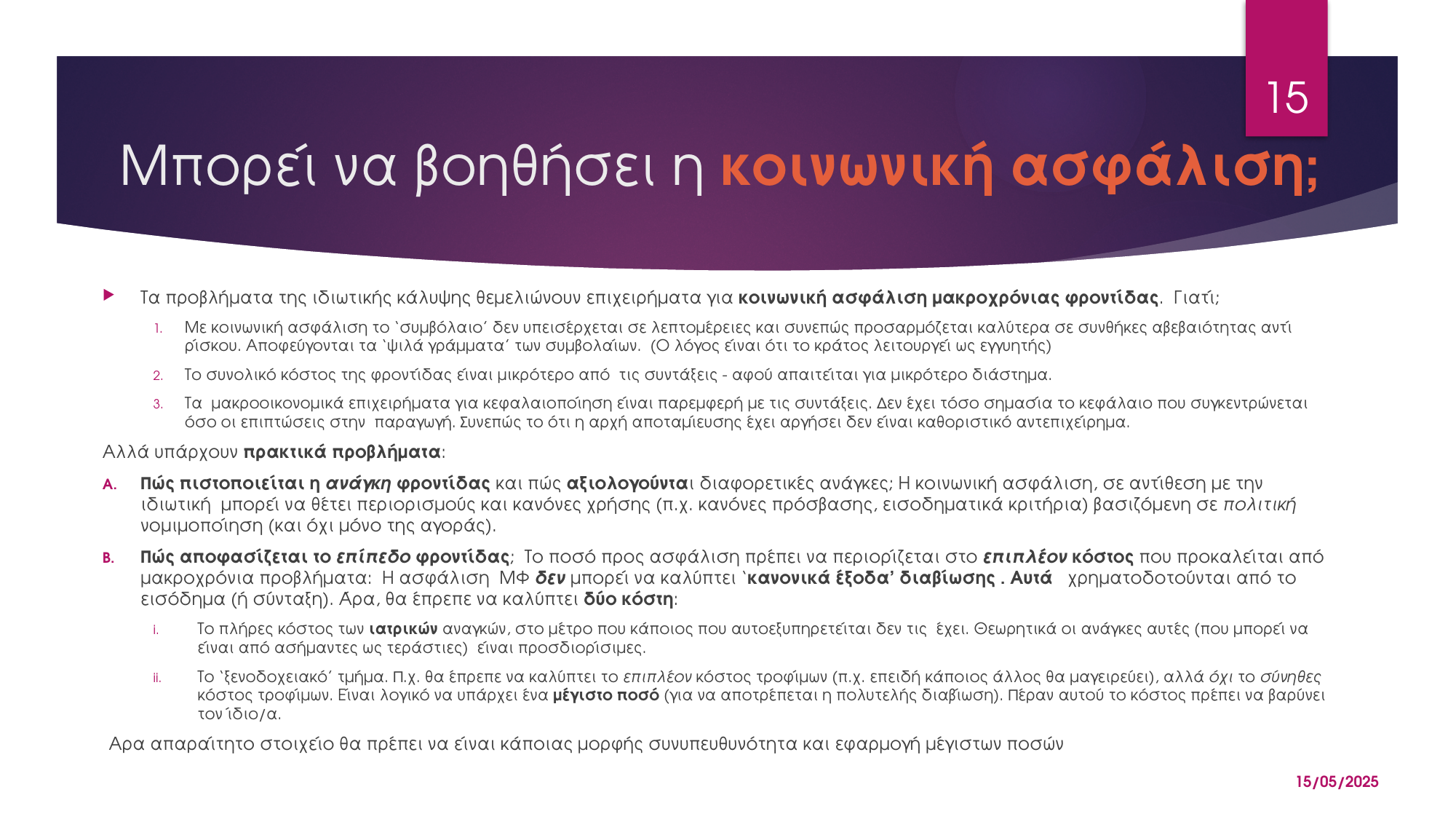

15
# Μπορεί να βοηθήσει η κοινωνική ασφάλιση;
Τα προβλήματα της ιδιωτικής κάλυψης θεμελιώνουν επιχειρήματα για κοινωνική ασφάλιση μακροχρόνιας φροντίδας.  Γιατί;
Με κοινωνική ασφάλιση το ‘συμβόλαιο’ δεν υπεισέρχεται σε λεπτομέρειες και συνεπώς προσαρμόζεται καλύτερα σε συνθήκες αβεβαιότητας αντί  ρίσκου. Αποφεύγονται τα ‘ψιλά γράμματα’ των συμβολαίων.  (Ο λόγος είναι ότι το κράτος λειτουργεί ως εγγυητής)
Το συνολικό κόστος της φροντίδας είναι μικρότερο από  τις συντάξεις - αφού απαιτείται για μικρότερο διάστημα.
Τα  μακροοικονομικά επιχειρήματα για κεφαλαιοποίηση είναι παρεμφερή με τις συντάξεις. Δεν έχει τόσο σημασία το κεφάλαιο που συγκεντρώνεται όσο οι επιπτώσεις στην  παραγωγή. Συνεπώς το ότι η αρχή αποταμίευσης έχει αργήσει δεν είναι καθοριστικό αντεπιχείρημα.
Αλλά υπάρχουν πρακτικά προβλήματα:
Πώς πιστοποιείται η ανάγκη φροντίδας και πώς αξιολογούνται διαφορετικές ανάγκες; Η κοινωνική ασφάλιση, σε αντίθεση με την ιδιωτική  μπορεί να θέτει περιορισμούς και κανόνες χρήσης (π.χ. κανόνες πρόσβασης, εισοδηματικά κριτήρια) βασιζόμενη σε πολιτική νομιμοποίηση (και όχι μόνο της αγοράς).
Πώς αποφασίζεται το επίπεδο φροντίδας;  Το ποσό προς ασφάλιση πρέπει να περιορίζεται στο επιπλέον κόστος που προκαλείται από μακροχρόνια προβλήματα:  Η ασφάλιση  ΜΦ δεν μπορεί να καλύπτει ‘κανονικά έξοδα’ διαβίωσης . Αυτά   χρηματοδοτούνται από το εισόδημα (ή σύνταξη). Άρα, θα έπρεπε να καλύπτει δύο κόστη:
Το πλήρες κόστος των ιατρικών αναγκών, στο μέτρο που κάποιος που αυτοεξυπηρετείται δεν τις  έχει. Θεωρητικά οι ανάγκες αυτές (που μπορεί να είναι από ασήμαντες ως τεράστιες)  είναι προσδιορίσιμες.
Το ‘ξενοδοχειακό’ τμήμα. Π.χ. θα έπρεπε να καλύπτει το επιπλέον κόστος τροφίμων (π.χ. επειδή κάποιος άλλος θα μαγειρεύει), αλλά όχι το σύνηθες κόστος τροφίμων. Είναι λογικό να υπάρχει ένα μέγιστο ποσό (για να αποτρέπεται η πολυτελής διαβίωση). Πέραν αυτού το κόστος πρέπει να βαρύνει τον ίδιο/α.
Αρα απαραίτητο στοιχείο θα πρέπει να είναι κάποιας μορφής συνυπευθυνότητα και εφαρμογή μέγιστων ποσών

15/05/2025